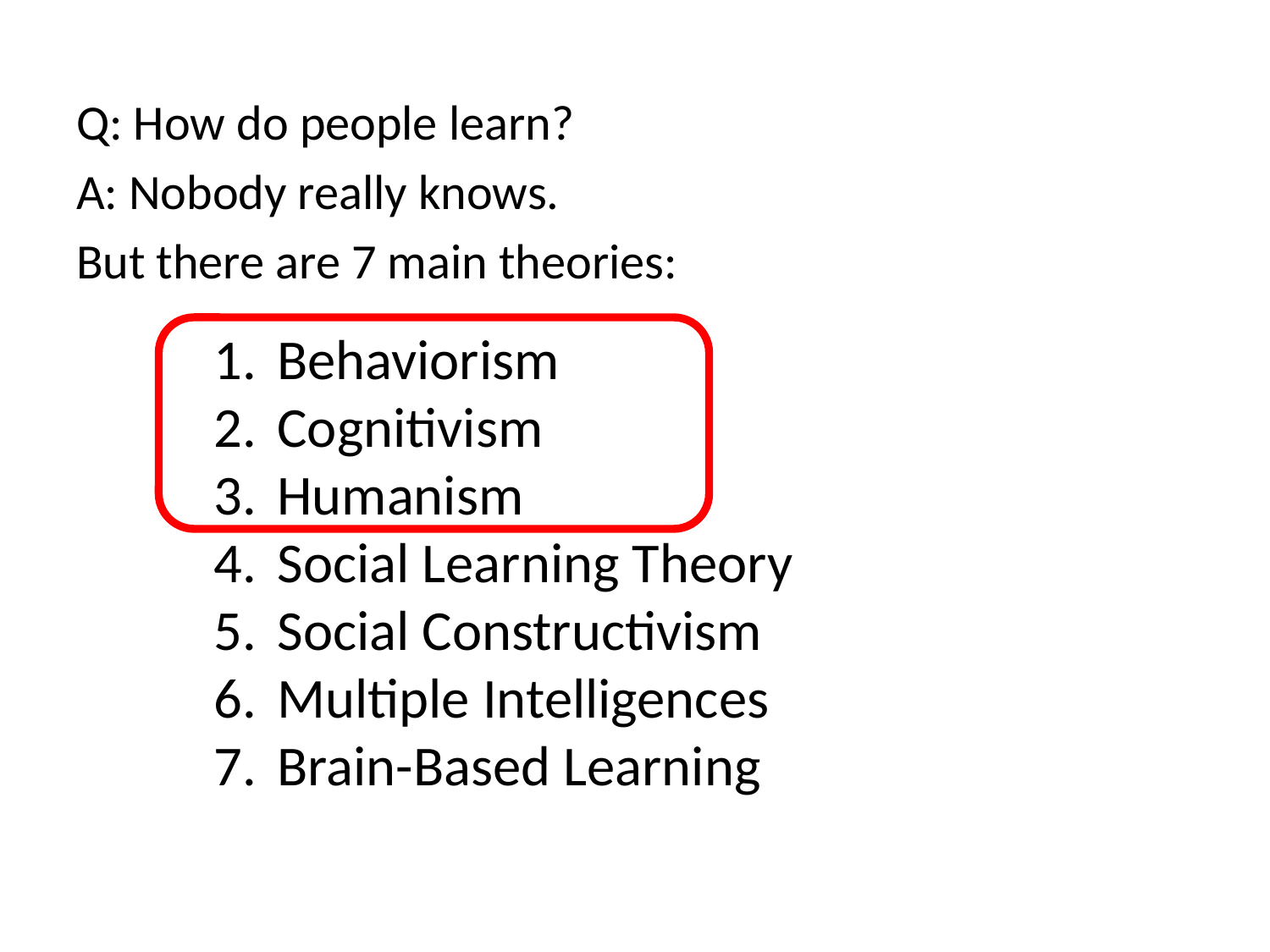

Q: How do people learn?
A: Nobody really knows.
But there are 7 main theories:

Behaviorism
Cognitivism
Humanism
Social Learning Theory
Social Constructivism
Multiple Intelligences
Brain-Based Learning